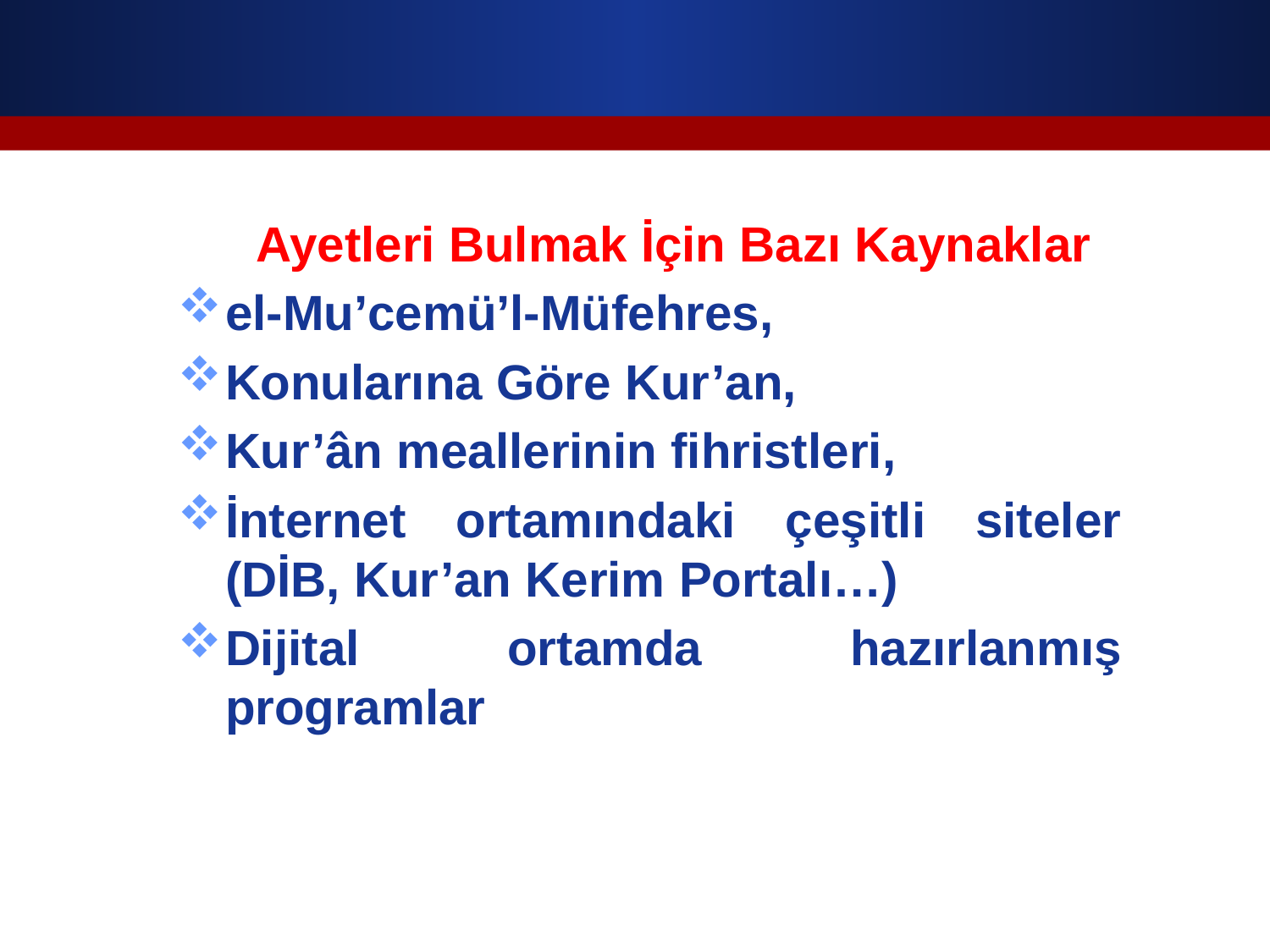

Ayetleri Bulmak İçin Bazı Kaynaklar
el-Mu’cemü’l-Müfehres,
Konularına Göre Kur’an,
Kur’ân meallerinin fihristleri,
İnternet ortamındaki çeşitli siteler (DİB, Kur’an Kerim Portalı…)
Dijital ortamda hazırlanmış programlar